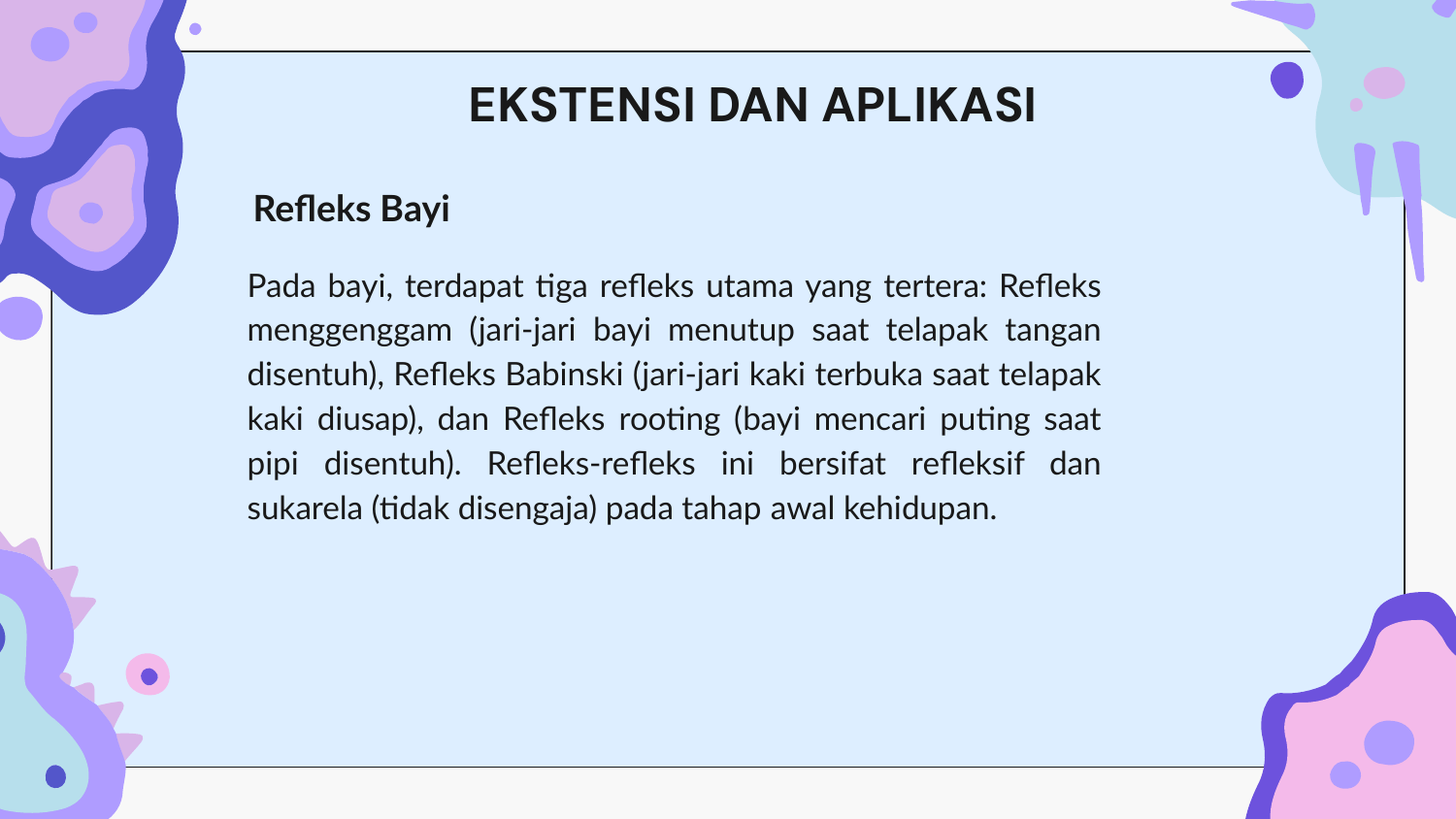

# EKSTENSI DAN APLIKASI
Refleks Bayi
Pada bayi, terdapat tiga refleks utama yang tertera: Refleks menggenggam (jari-jari bayi menutup saat telapak tangan disentuh), Refleks Babinski (jari-jari kaki terbuka saat telapak kaki diusap), dan Refleks rooting (bayi mencari puting saat pipi disentuh). Refleks-refleks ini bersifat refleksif dan sukarela (tidak disengaja) pada tahap awal kehidupan.